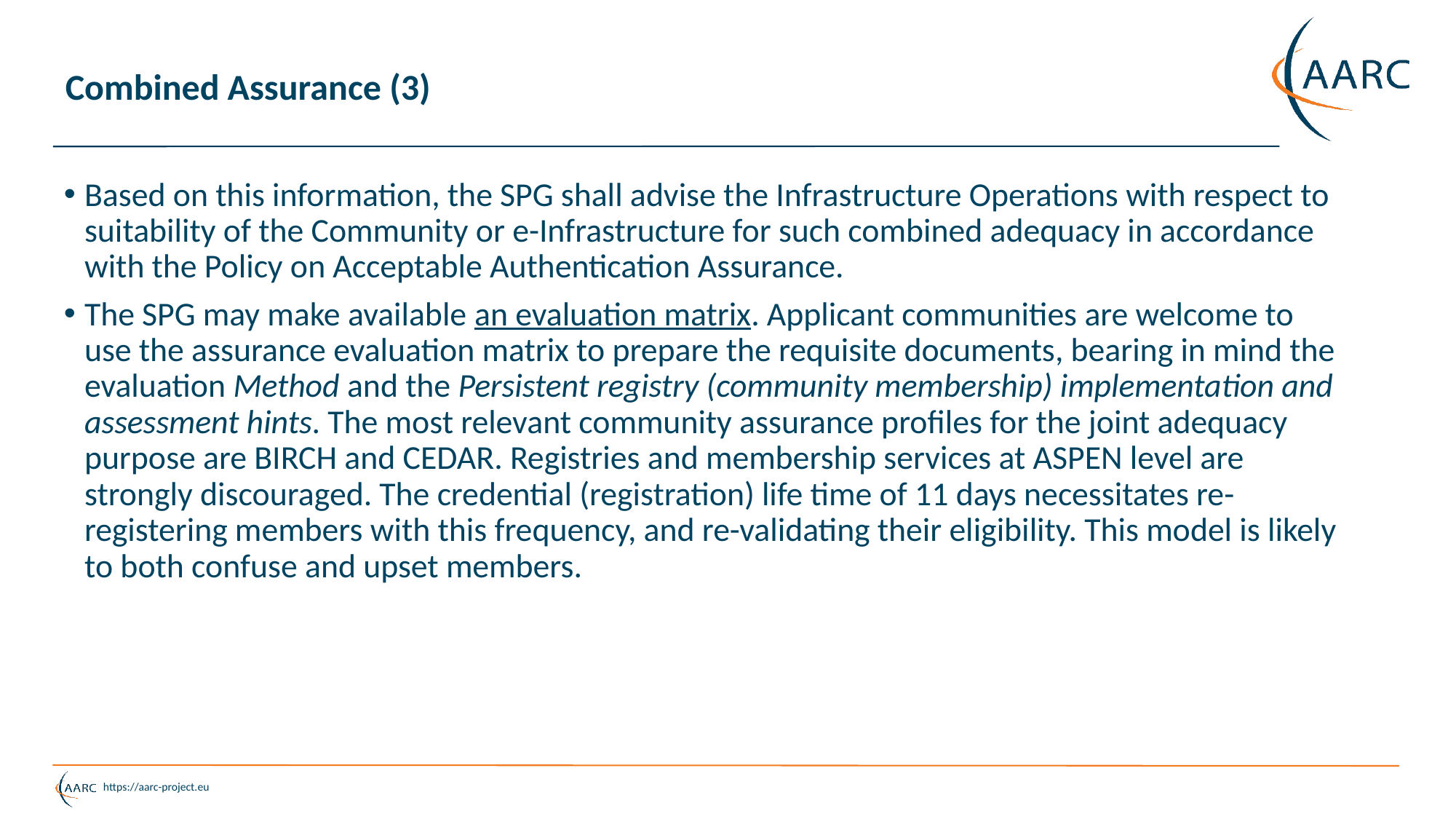

# Combined Assurance (3)
Based on this information, the SPG shall advise the Infrastructure Operations with respect to suitability of the Community or e-Infrastructure for such combined adequacy in accordance with the Policy on Acceptable Authentication Assurance.
The SPG may make available an evaluation matrix. Applicant communities are welcome to use the assurance evaluation matrix to prepare the requisite documents, bearing in mind the evaluation Method and the Persistent registry (community membership) implementation and assessment hints. The most relevant community assurance profiles for the joint adequacy purpose are BIRCH and CEDAR. Registries and membership services at ASPEN level are strongly discouraged. The credential (registration) life time of 11 days necessitates re-registering members with this frequency, and re-validating their eligibility. This model is likely to both confuse and upset members.